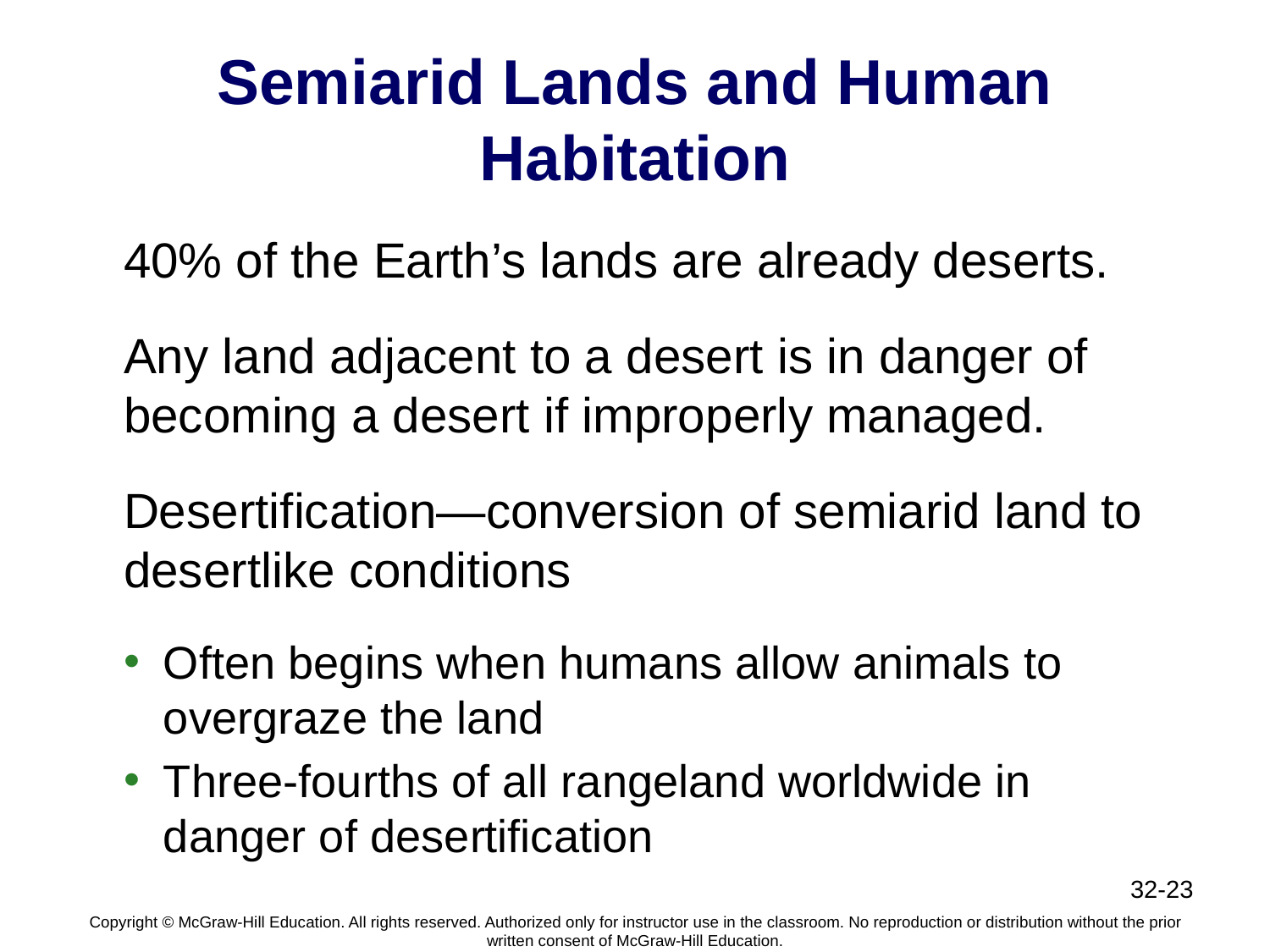

# Semiarid Lands and Human Habitation
40% of the Earth’s lands are already deserts.
Any land adjacent to a desert is in danger of becoming a desert if improperly managed.
Desertification—conversion of semiarid land to desertlike conditions
Often begins when humans allow animals to overgraze the land
Three-fourths of all rangeland worldwide in danger of desertification